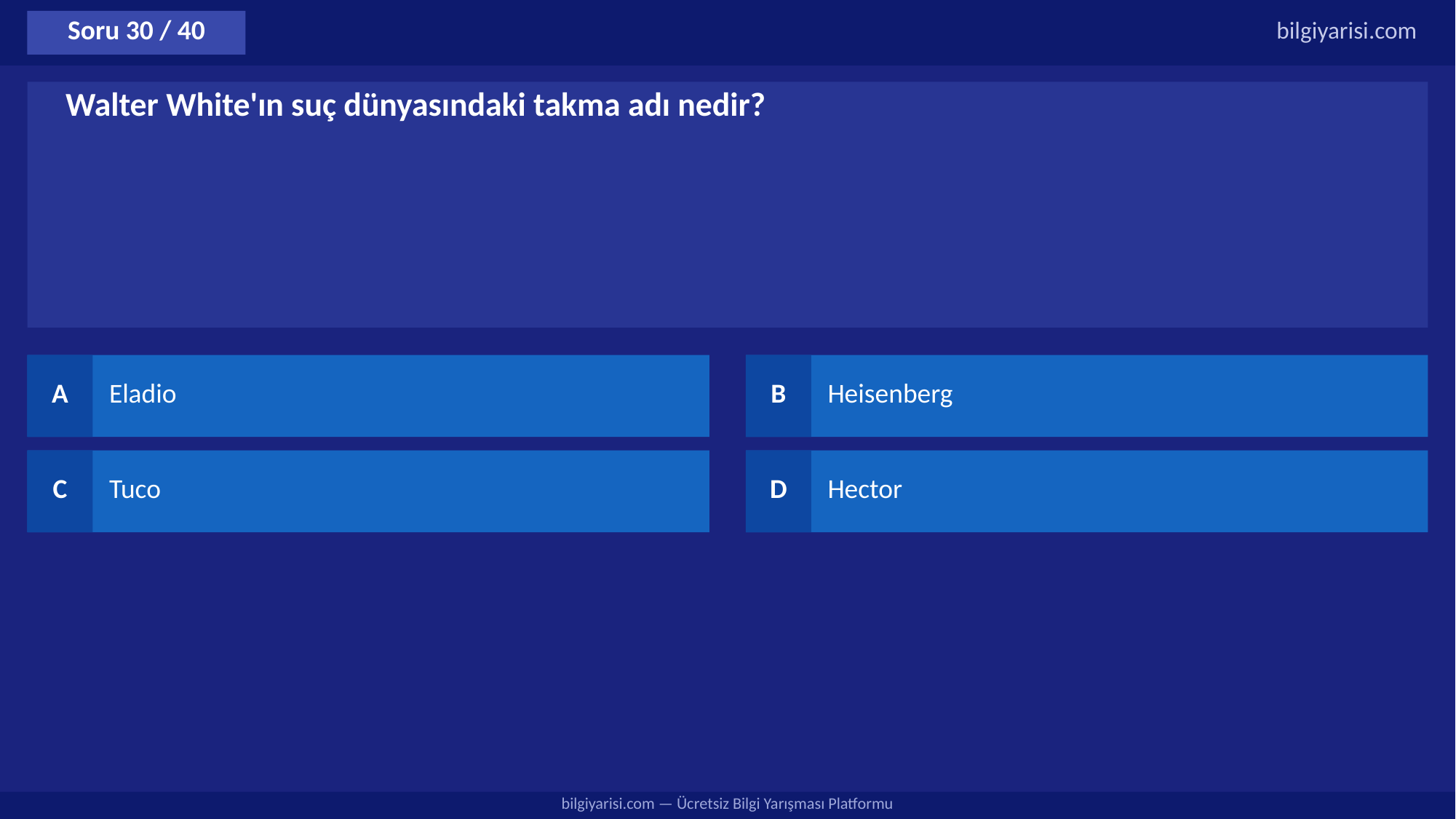

Soru 30 / 40
bilgiyarisi.com

Walter White'ın suç dünyasındaki takma adı nedir?

A
Eladio

B
Heisenberg

C
Tuco

D
Hector
bilgiyarisi.com — Ücretsiz Bilgi Yarışması Platformu